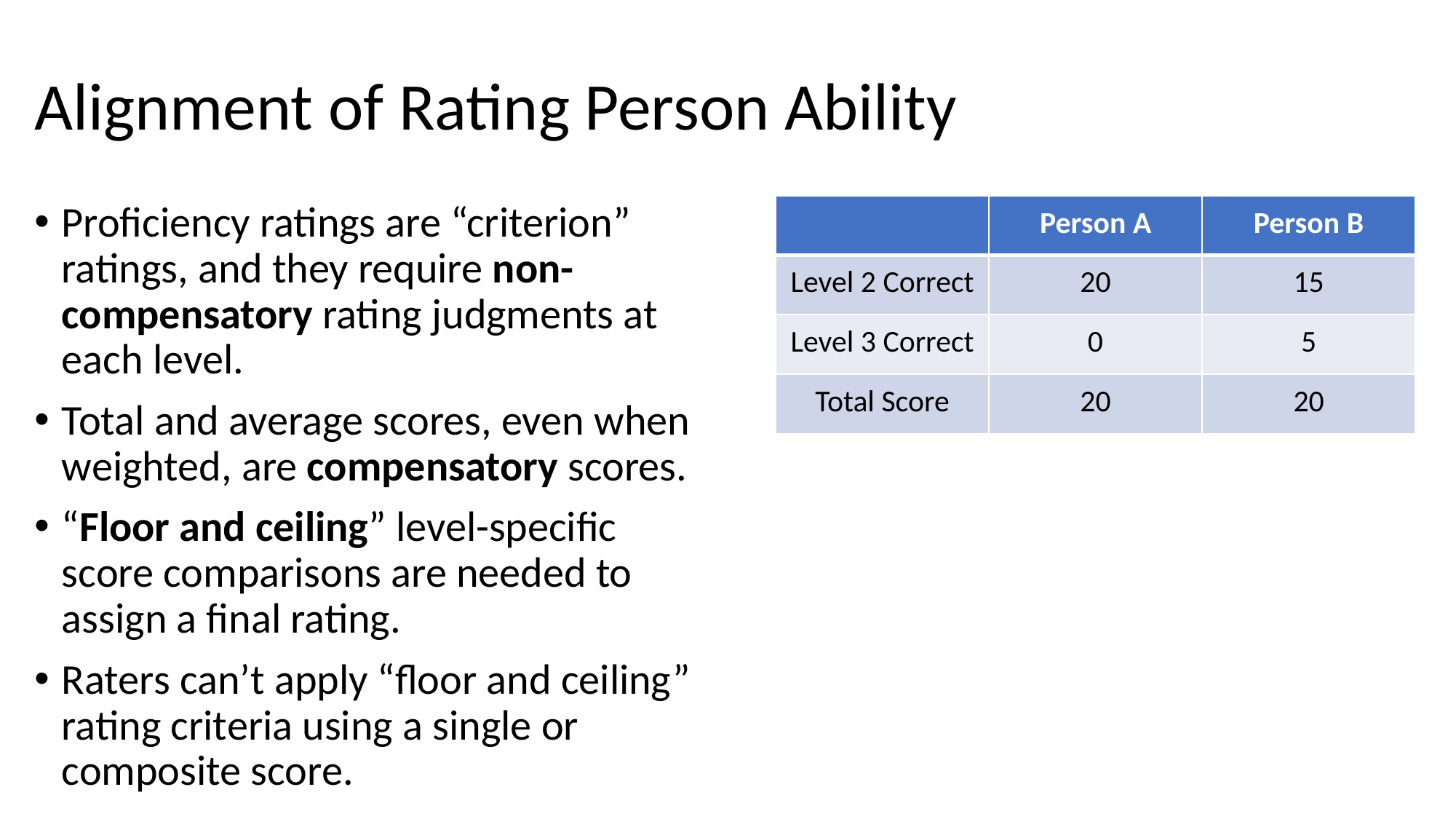

# Alignment of Rating Person Ability
Proficiency ratings are “criterion” ratings, and they require non-compensatory rating judgments at each level.
Total and average scores, even when weighted, are compensatory scores.
“Floor and ceiling” level-specific score comparisons are needed to assign a final rating.
Raters can’t apply “floor and ceiling” rating criteria using a single or composite score.
|  | Person A | Person B |
| --- | --- | --- |
| Level 2 Correct | 20 | 15 |
| Level 3 Correct | 0 | 5 |
| Total Score | 20 | 20 |